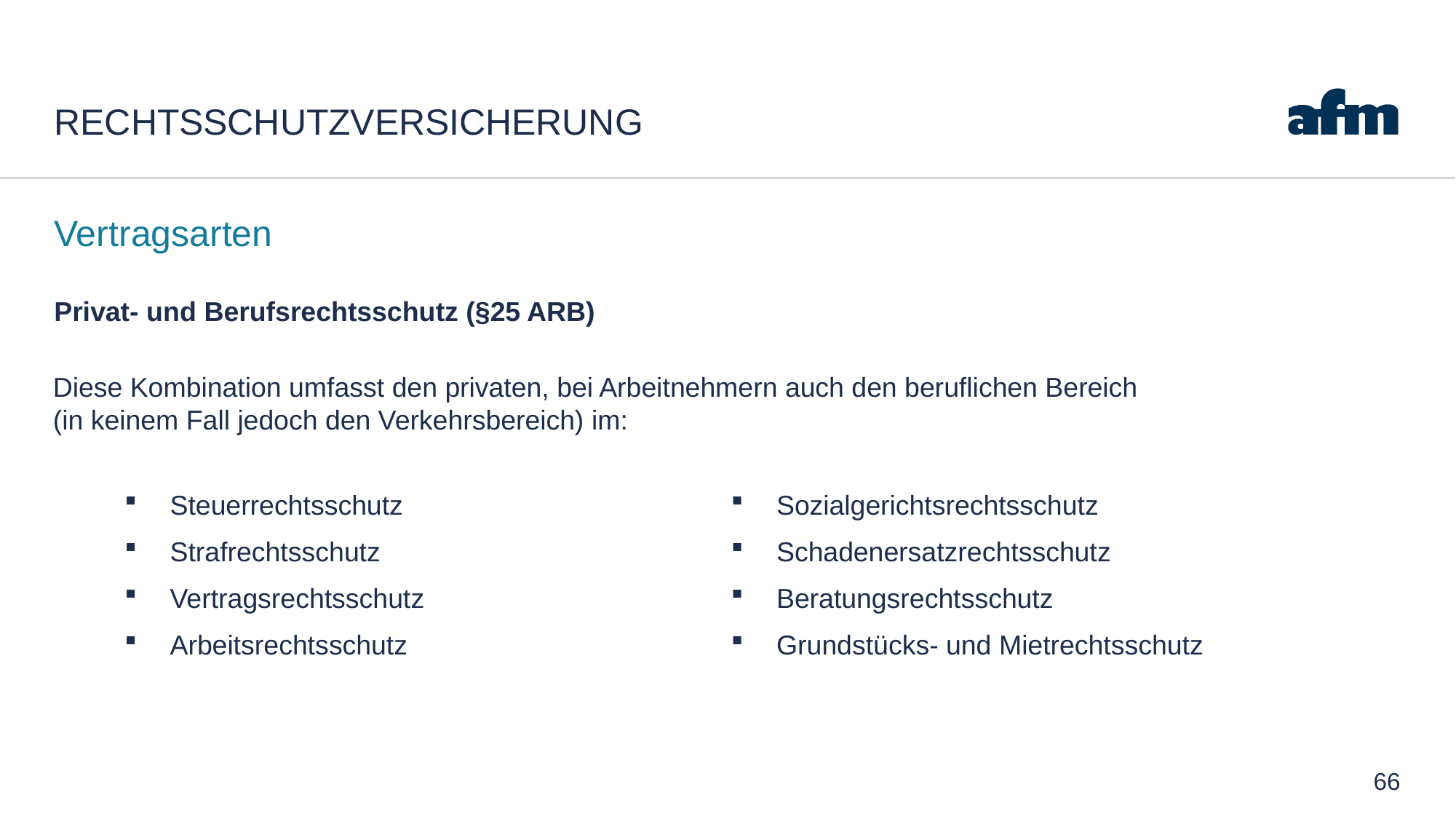

# REchtsschutzversicherung
Vertragsarten
Privat- und Berufsrechtsschutz (§25 ARB)
Diese Kombination umfasst den privaten, bei Arbeitnehmern auch den beruflichen Bereich (in keinem Fall jedoch den Verkehrsbereich) im:
Steuerrechtsschutz
Strafrechtsschutz
Vertragsrechtsschutz
Arbeitsrechtsschutz
Sozialgerichtsrechtsschutz
Schadenersatzrechtsschutz
Beratungsrechtsschutz
Grundstücks- und Mietrechtsschutz
66